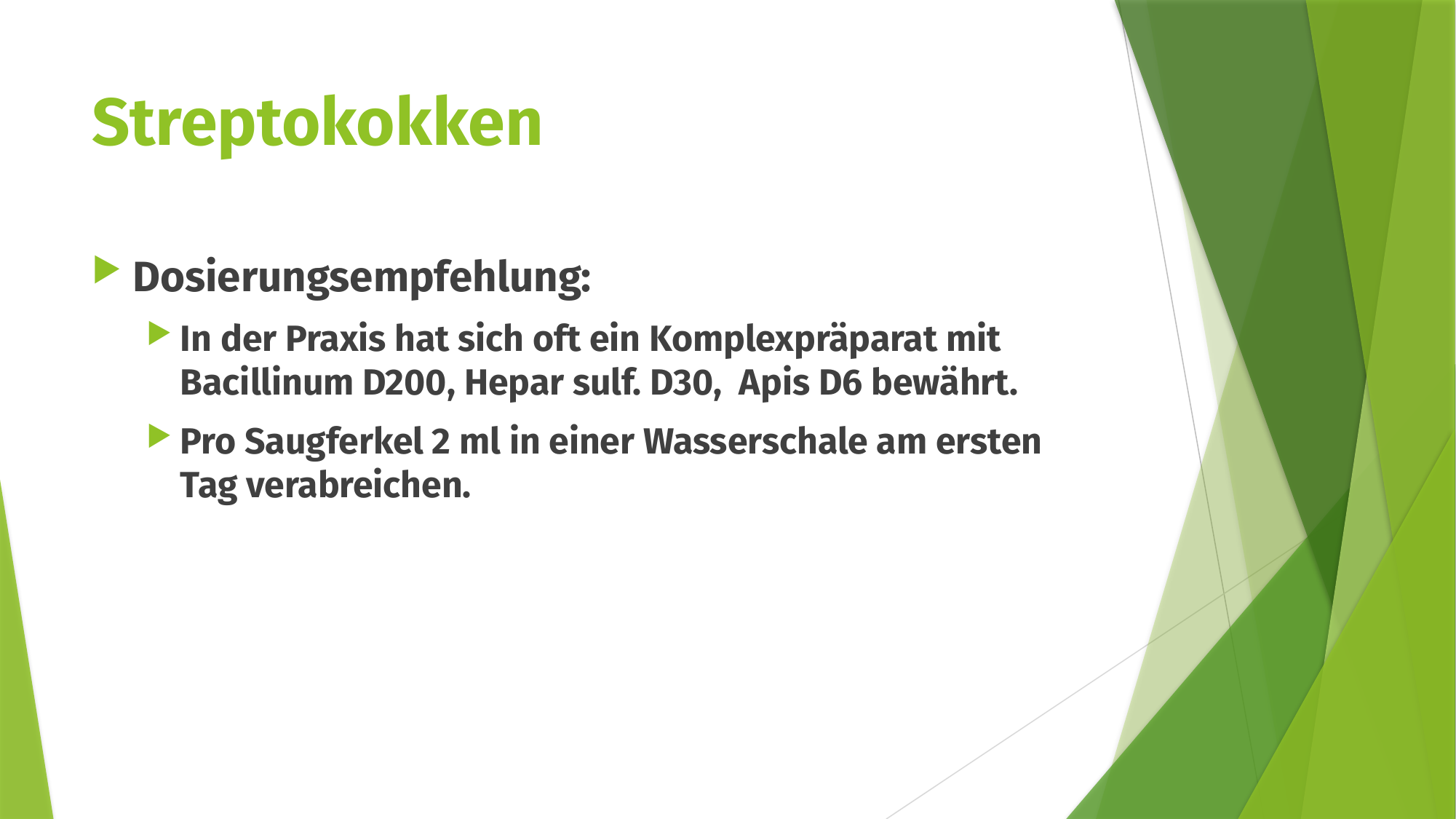

# Streptokokken
Dosierungsempfehlung:
In der Praxis hat sich oft ein Komplexpräparat mit Bacillinum D200, Hepar sulf. D30,  Apis D6 bewährt.
Pro Saugferkel 2 ml in einer Wasserschale am ersten Tag verabreichen.